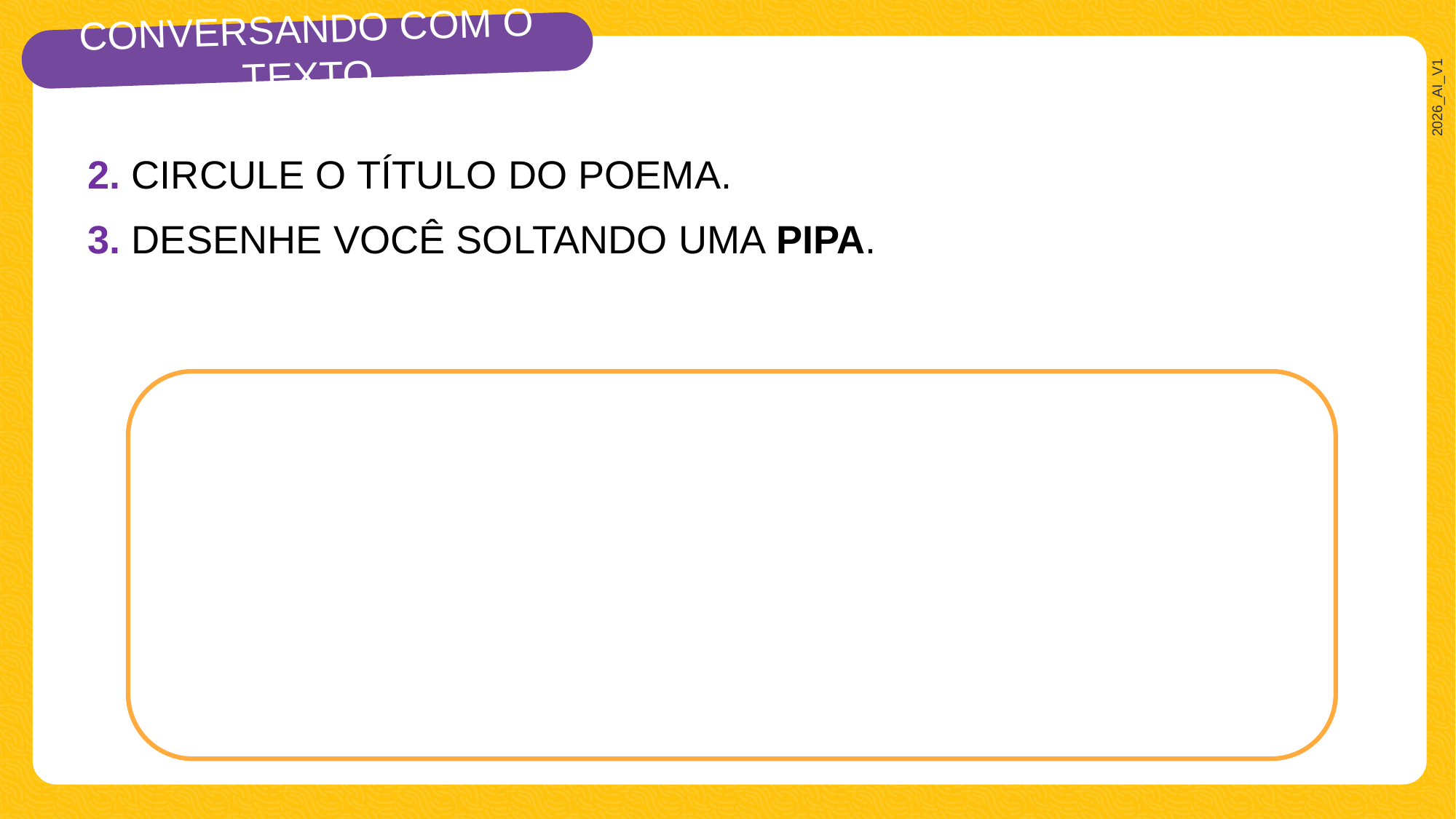

2. CIRCULE O TÍTULO DO POEMA.
3. DESENHE VOCÊ SOLTANDO UMA PIPA.